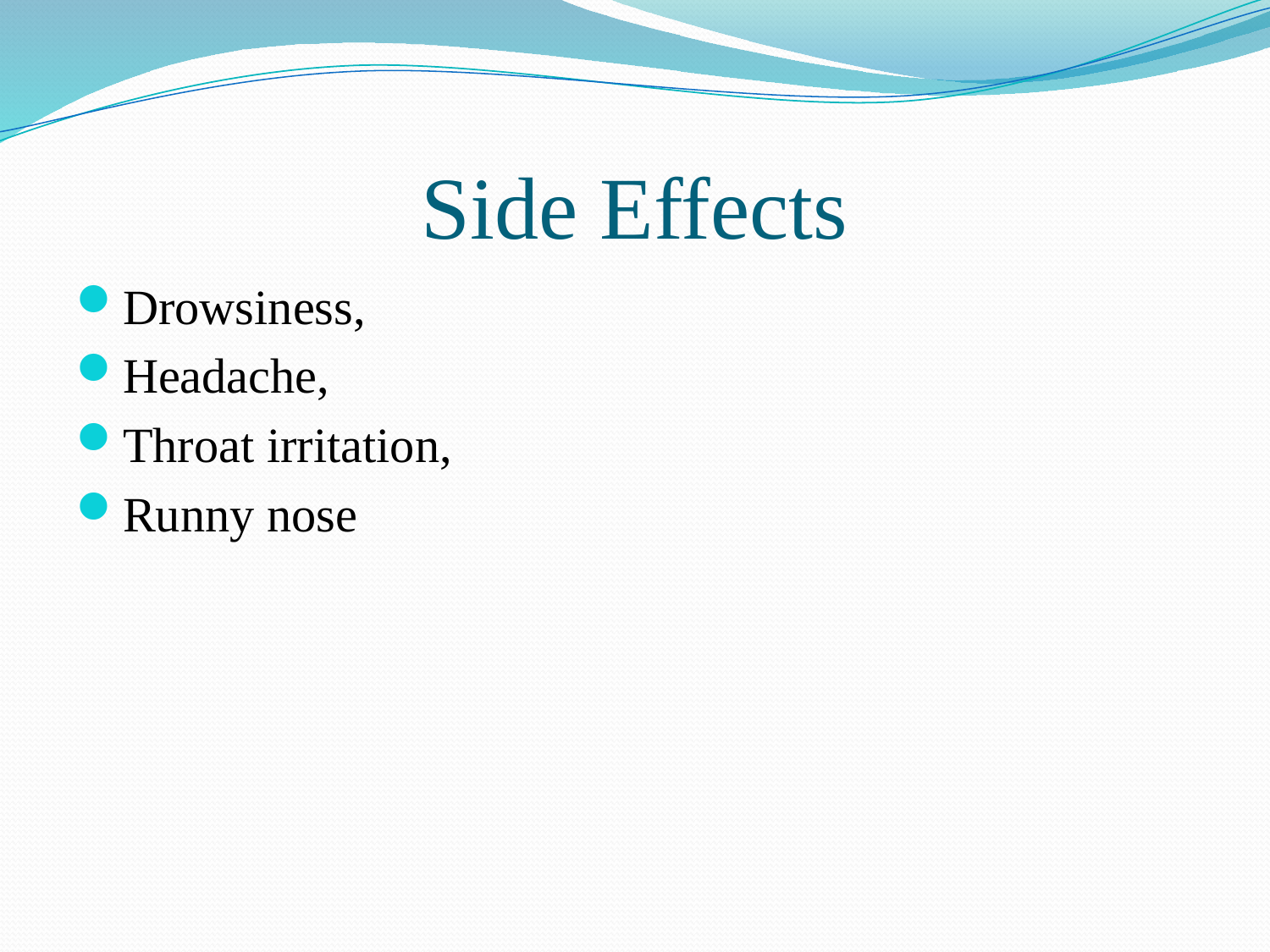

# Side Effects
Drowsiness,
Headache,
Throat irritation,
Runny nose